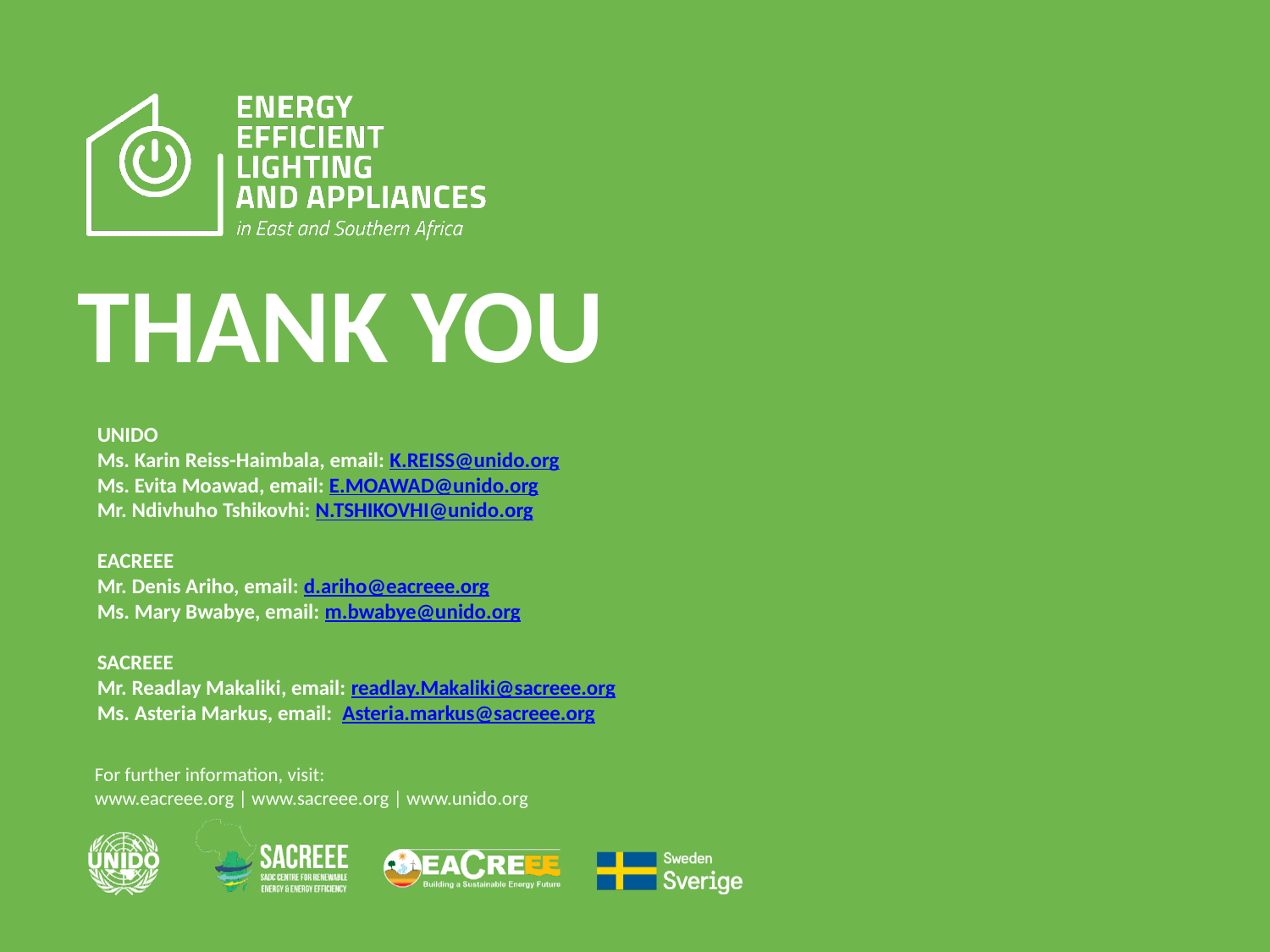

THANK YOU
UNIDO
Ms. Karin Reiss-Haimbala, email: K.REISS@unido.org
Ms. Evita Moawad, email: E.MOAWAD@unido.org
Mr. Ndivhuho Tshikovhi: N.TSHIKOVHI@unido.org

EACREEE
Mr. Denis Ariho, email: d.ariho@eacreee.org
Ms. Mary Bwabye, email: m.bwabye@unido.org

SACREEE
Mr. Readlay Makaliki, email: readlay.Makaliki@sacreee.org
Ms. Asteria Markus, email:  Asteria.markus@sacreee.org

For further information, visit:
www.eacreee.org | www.sacreee.org | www.unido.org